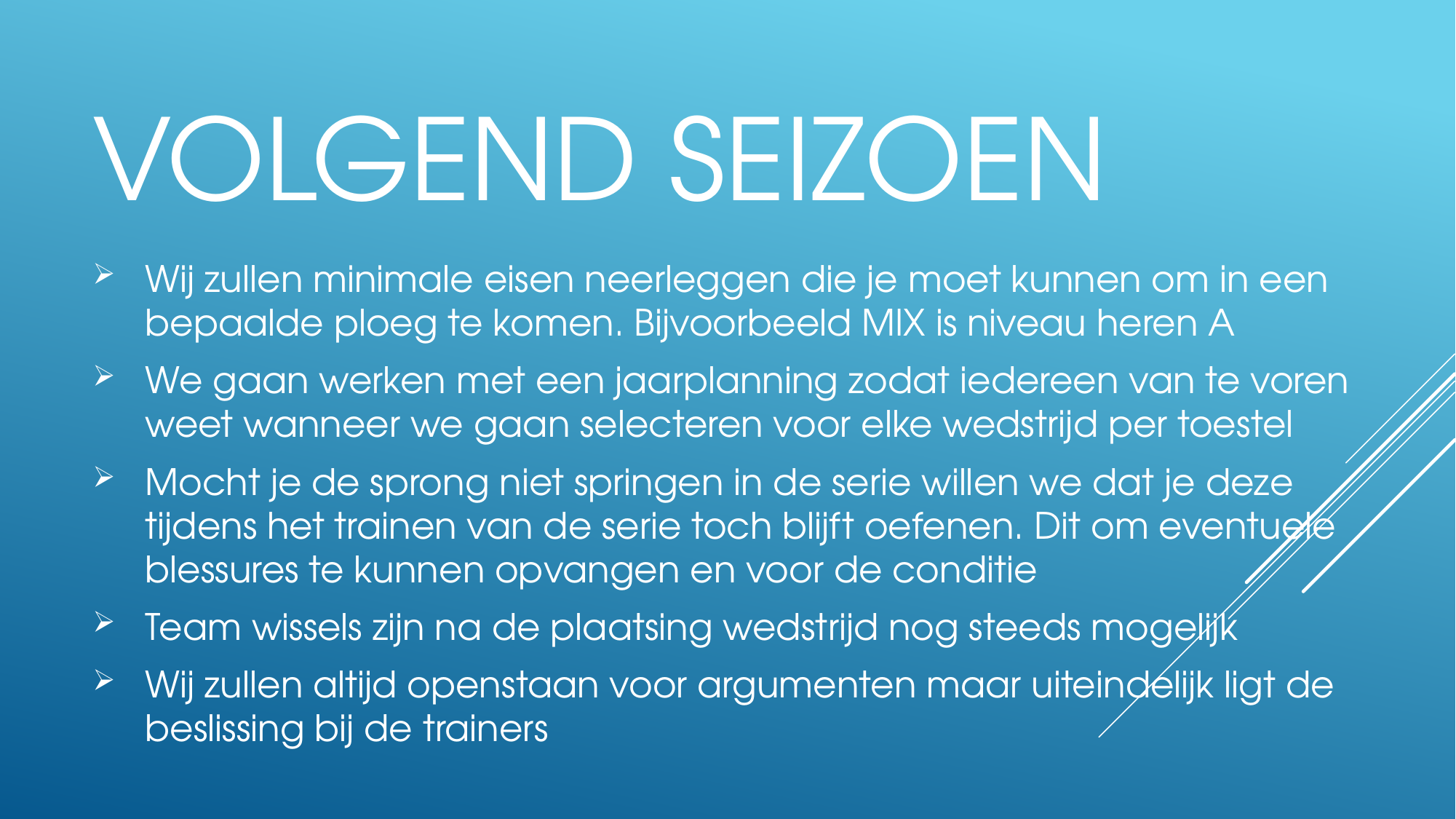

# Volgend Seizoen
Wij zullen minimale eisen neerleggen die je moet kunnen om in een bepaalde ploeg te komen. Bijvoorbeeld MIX is niveau heren A
We gaan werken met een jaarplanning zodat iedereen van te voren weet wanneer we gaan selecteren voor elke wedstrijd per toestel
Mocht je de sprong niet springen in de serie willen we dat je deze tijdens het trainen van de serie toch blijft oefenen. Dit om eventuele blessures te kunnen opvangen en voor de conditie
Team wissels zijn na de plaatsing wedstrijd nog steeds mogelijk
Wij zullen altijd openstaan voor argumenten maar uiteindelijk ligt de beslissing bij de trainers